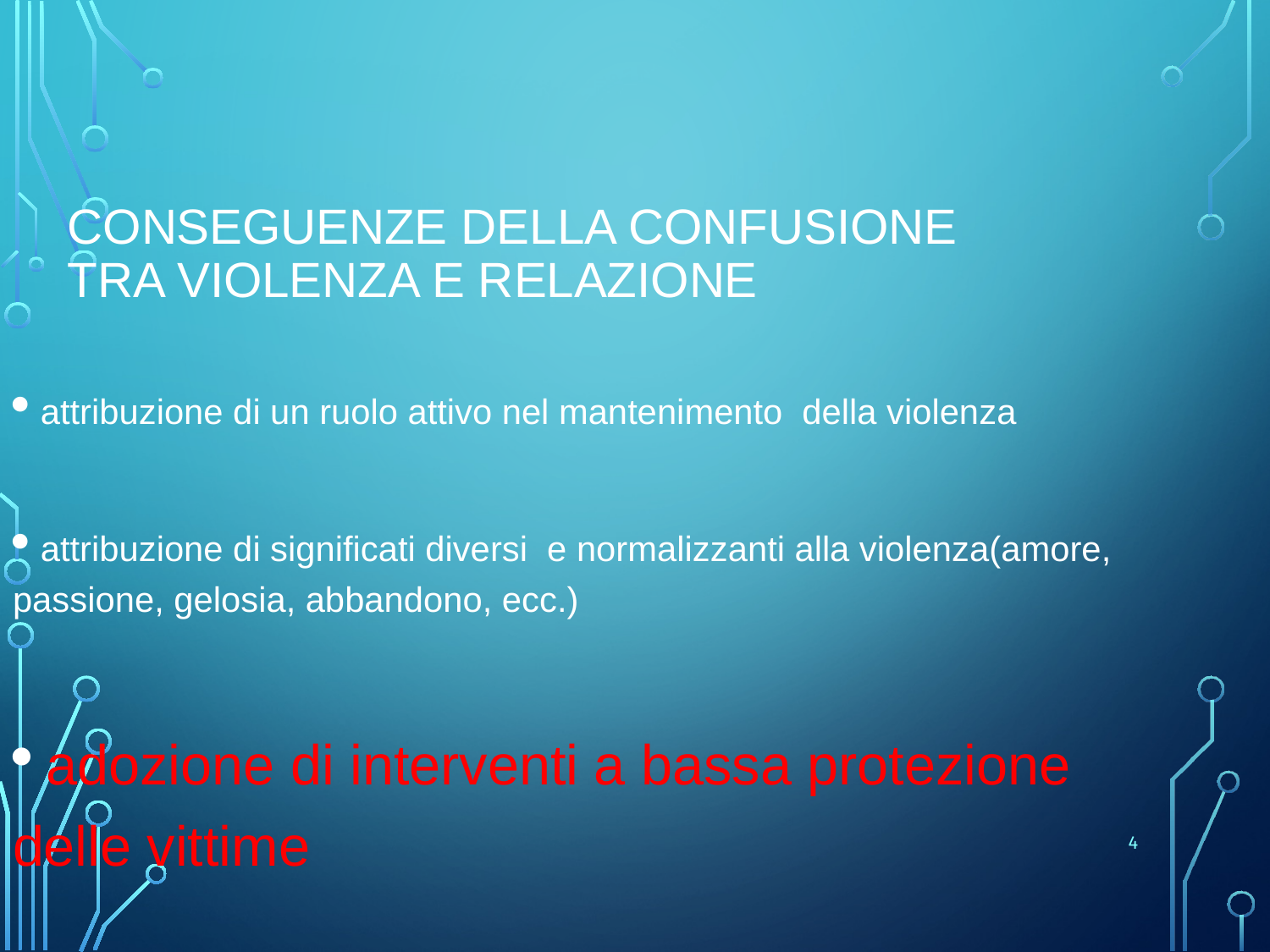

# Conseguenze della confusione tra violenza e relazione

 attribuzione di un ruolo attivo nel mantenimento  della violenza

 attribuzione di significati diversi  e normalizzanti alla violenza(amore, passione, gelosia, abbandono, ecc.)

 adozione di interventi a bassa protezione delle vittime

4